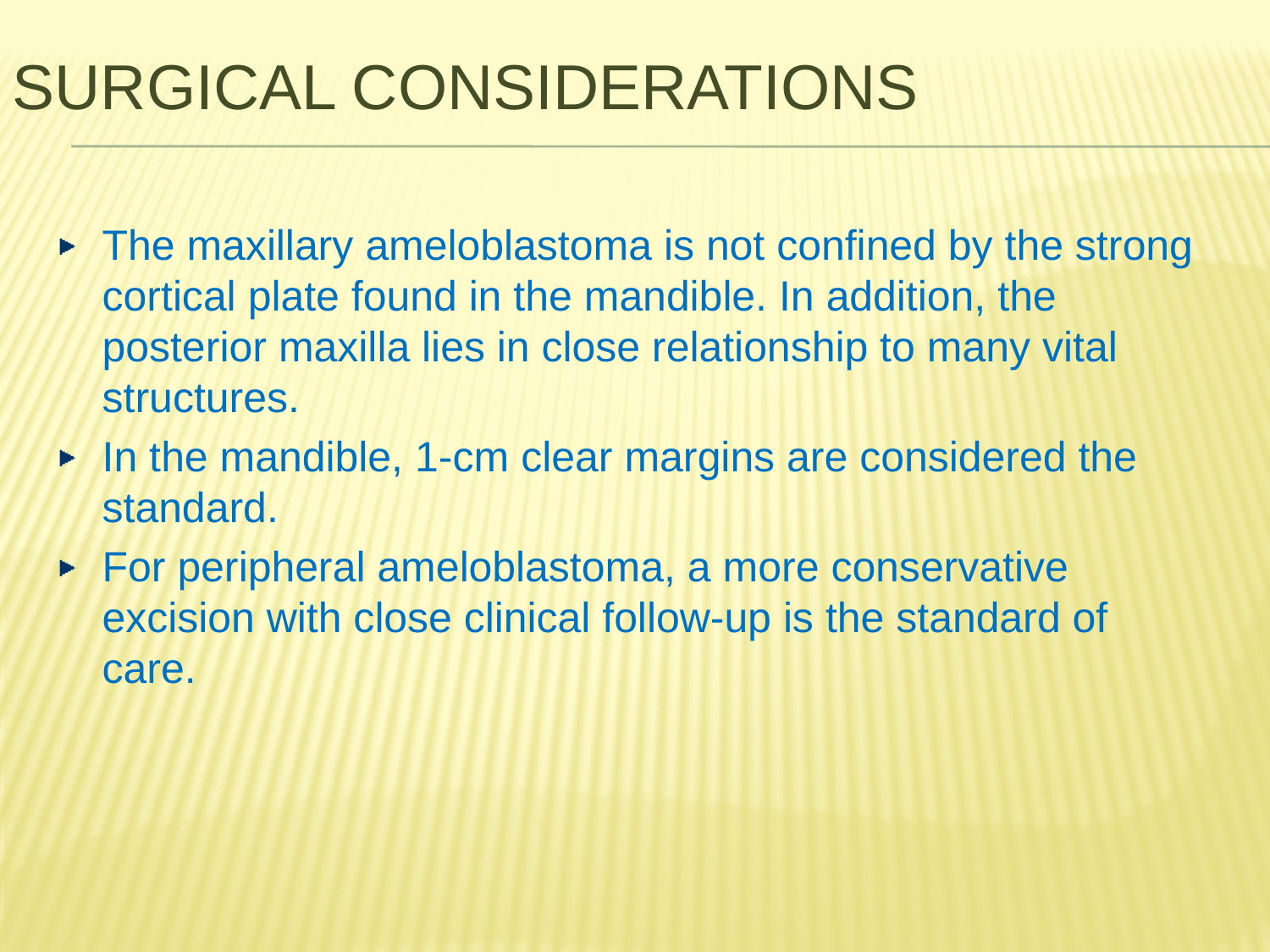

Surgical considerations
The maxillary ameloblastoma is not confined by the strong cortical plate found in the mandible. In addition, the posterior maxilla lies in close relationship to many vital structures.
In the mandible, 1-cm clear margins are considered the standard.
For peripheral ameloblastoma, a more conservative excision with close clinical follow-up is the standard of care.